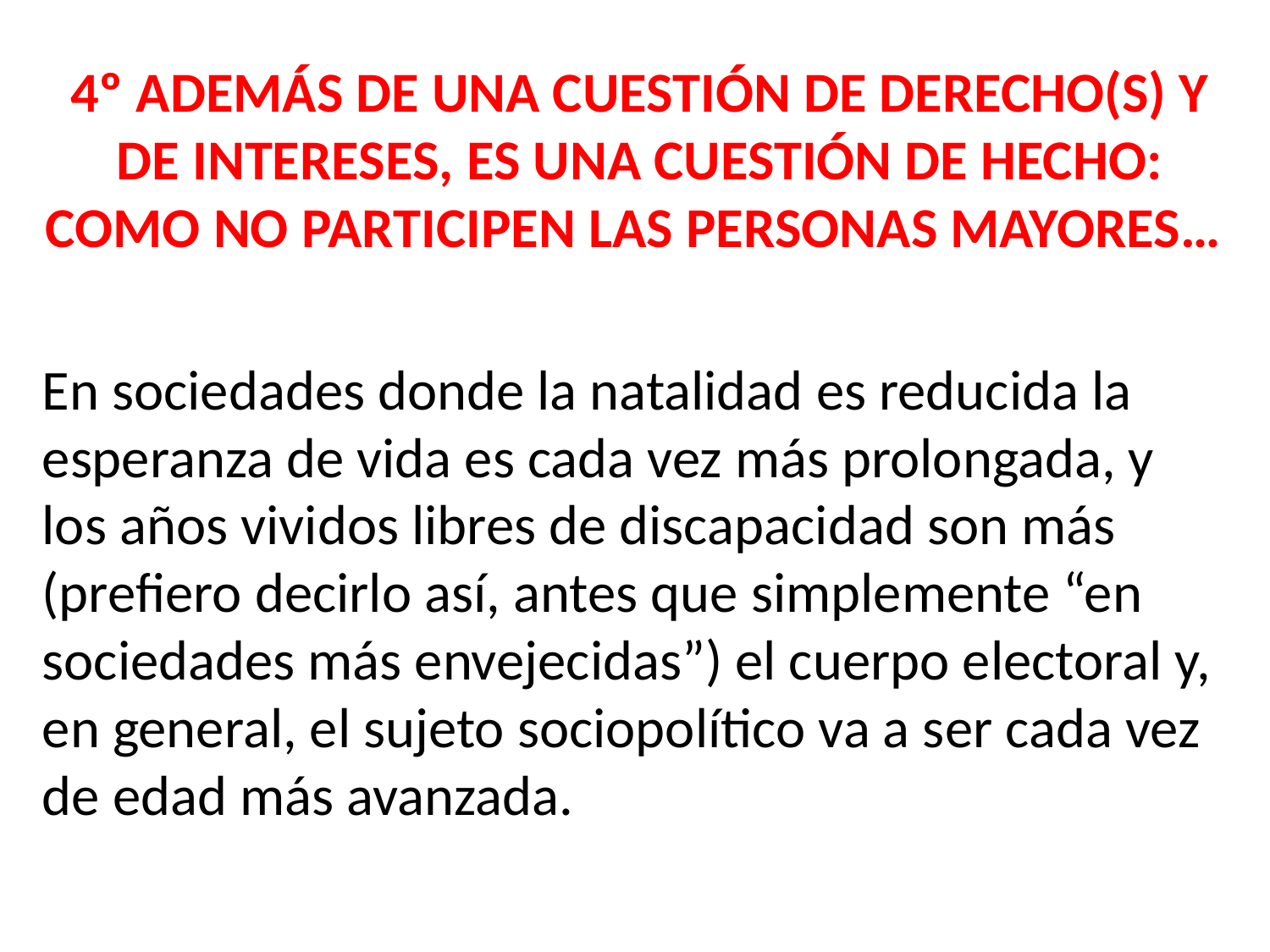

4º ADEMÁS DE UNA CUESTIÓN DE DERECHO(S) Y DE INTERESES, ES UNA CUESTIÓN DE HECHO: COMO NO PARTICIPEN LAS PERSONAS MAYORES…
En sociedades donde la natalidad es reducida la esperanza de vida es cada vez más prolongada, y los años vividos libres de discapacidad son más (prefiero decirlo así, antes que simplemente “en sociedades más envejecidas”) el cuerpo electoral y, en general, el sujeto sociopolítico va a ser cada vez de edad más avanzada.